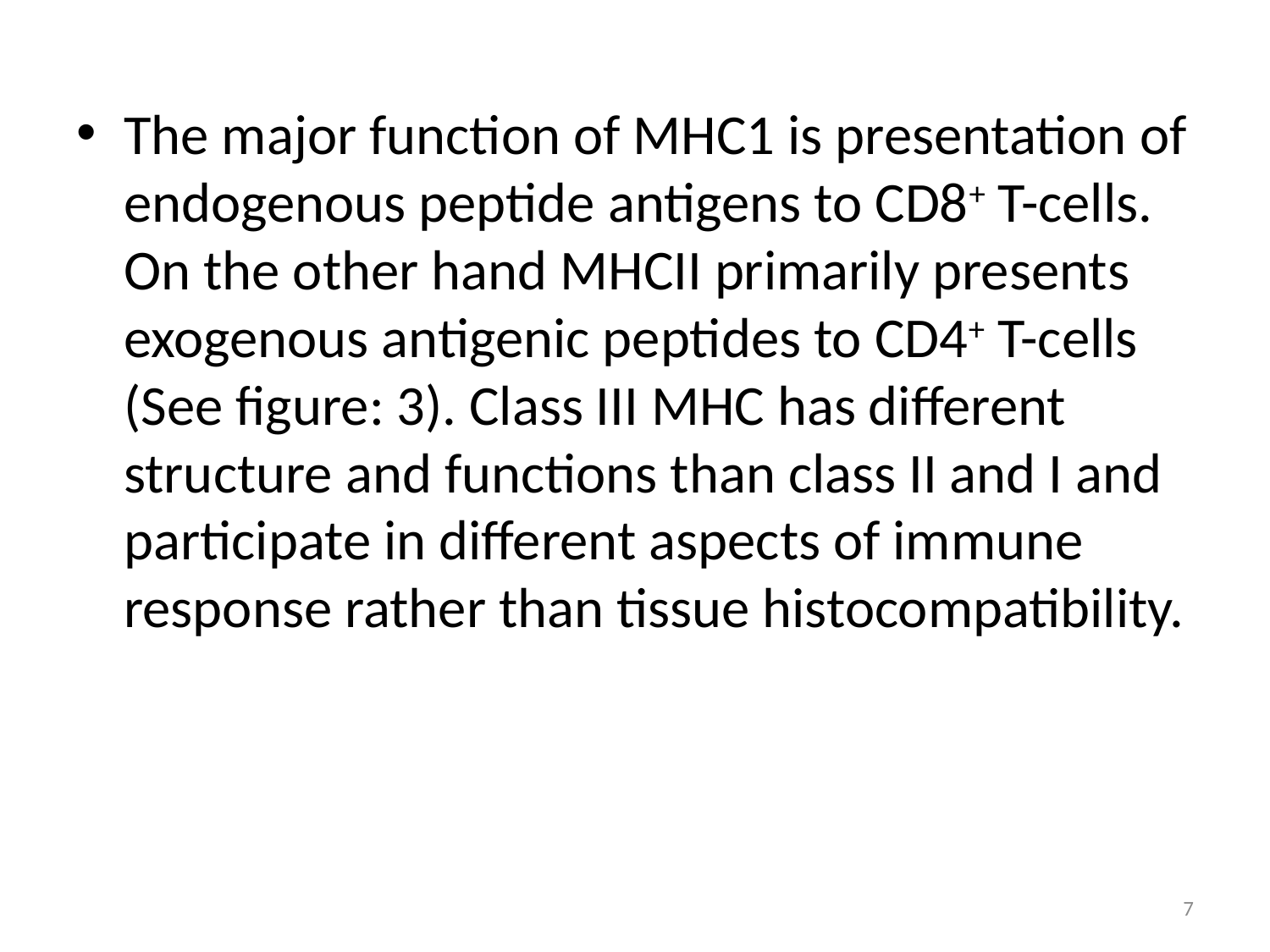

The major function of MHC1 is presentation of endogenous peptide antigens to CD8+ T-cells. On the other hand MHCII primarily presents exogenous antigenic peptides to CD4+ T-cells (See figure: 3). Class III MHC has different structure and functions than class II and I and participate in different aspects of immune response rather than tissue histocompatibility.

7